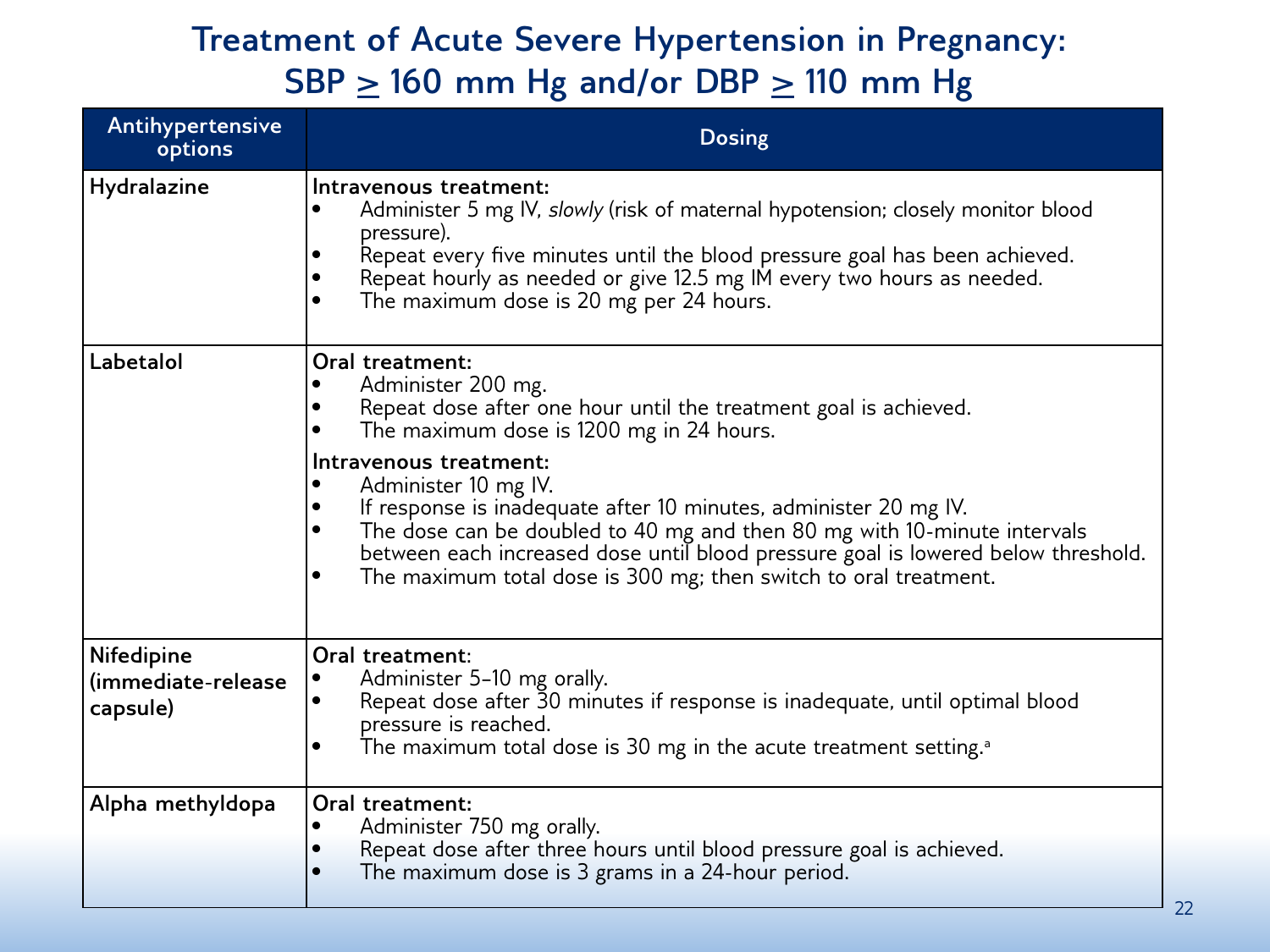

# Treatment of Acute Severe Hypertension in Pregnancy: SBP > 160 mm Hg and/or DBP > 110 mm Hg
| Antihypertensive options | Dosing |
| --- | --- |
| Hydralazine | Intravenous treatment: Administer 5 mg IV, slowly (risk of maternal hypotension; closely monitor blood pressure). Repeat every five minutes until the blood pressure goal has been achieved. Repeat hourly as needed or give 12.5 mg IM every two hours as needed. The maximum dose is 20 mg per 24 hours. |
| Labetalol | Oral treatment: Administer 200 mg. Repeat dose after one hour until the treatment goal is achieved. The maximum dose is 1200 mg in 24 hours. Intravenous treatment: Administer 10 mg IV. If response is inadequate after 10 minutes, administer 20 mg IV. The dose can be doubled to 40 mg and then 80 mg with 10-minute intervals between each increased dose until blood pressure goal is lowered below threshold. The maximum total dose is 300 mg; then switch to oral treatment. |
| Nifedipine (immediate-release capsule) | Oral treatment: Administer 5–10 mg orally. Repeat dose after 30 minutes if response is inadequate, until optimal blood pressure is reached. The maximum total dose is 30 mg in the acute treatment setting.a |
| Alpha methyldopa | Oral treatment: Administer 750 mg orally. Repeat dose after three hours until blood pressure goal is achieved. The maximum dose is 3 grams in a 24-hour period. |
22